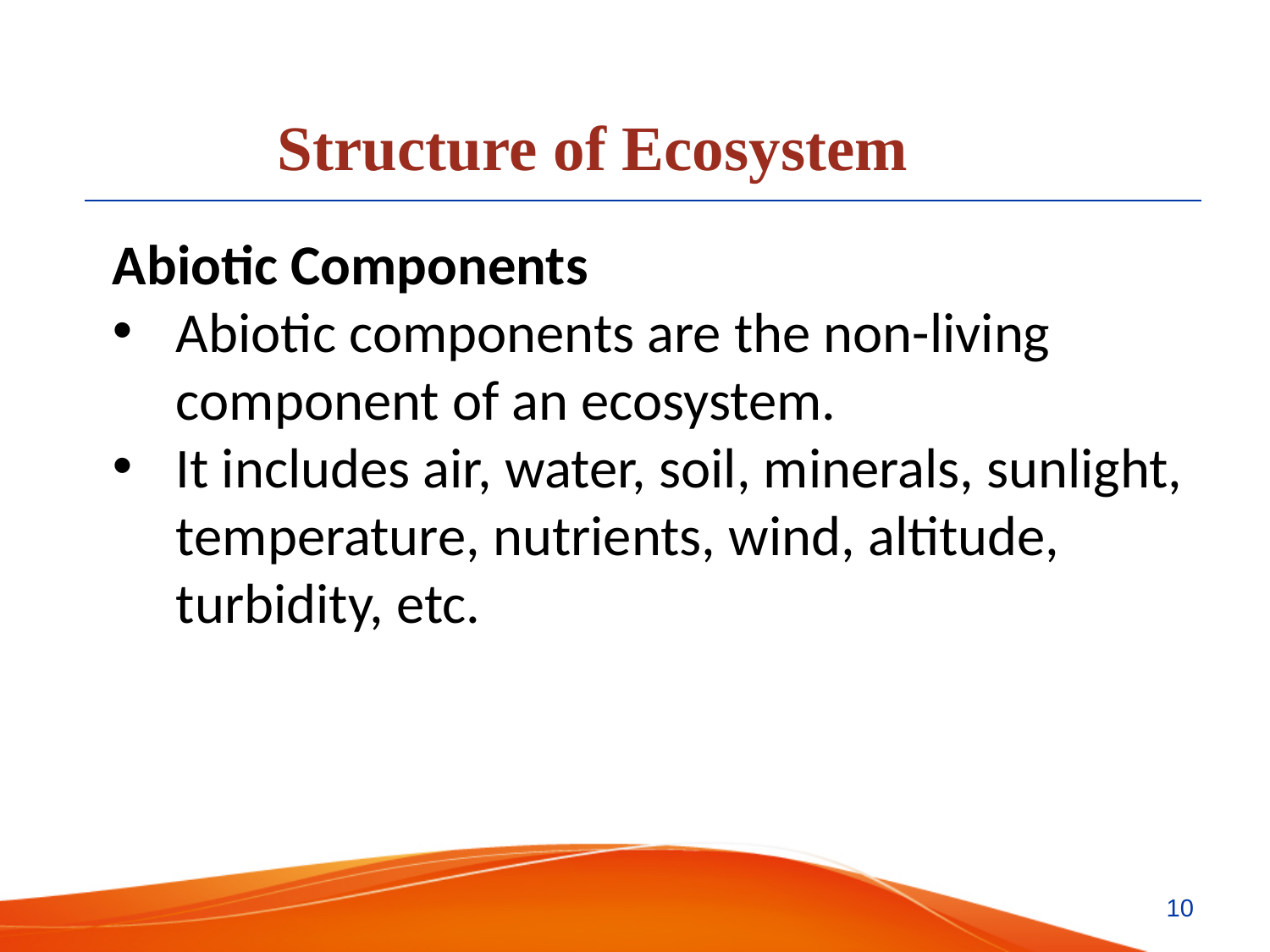

Structure of Ecosystem
Abiotic Components
Abiotic components are the non-living component of an ecosystem.
It includes air, water, soil, minerals, sunlight, temperature, nutrients, wind, altitude, turbidity, etc.

10